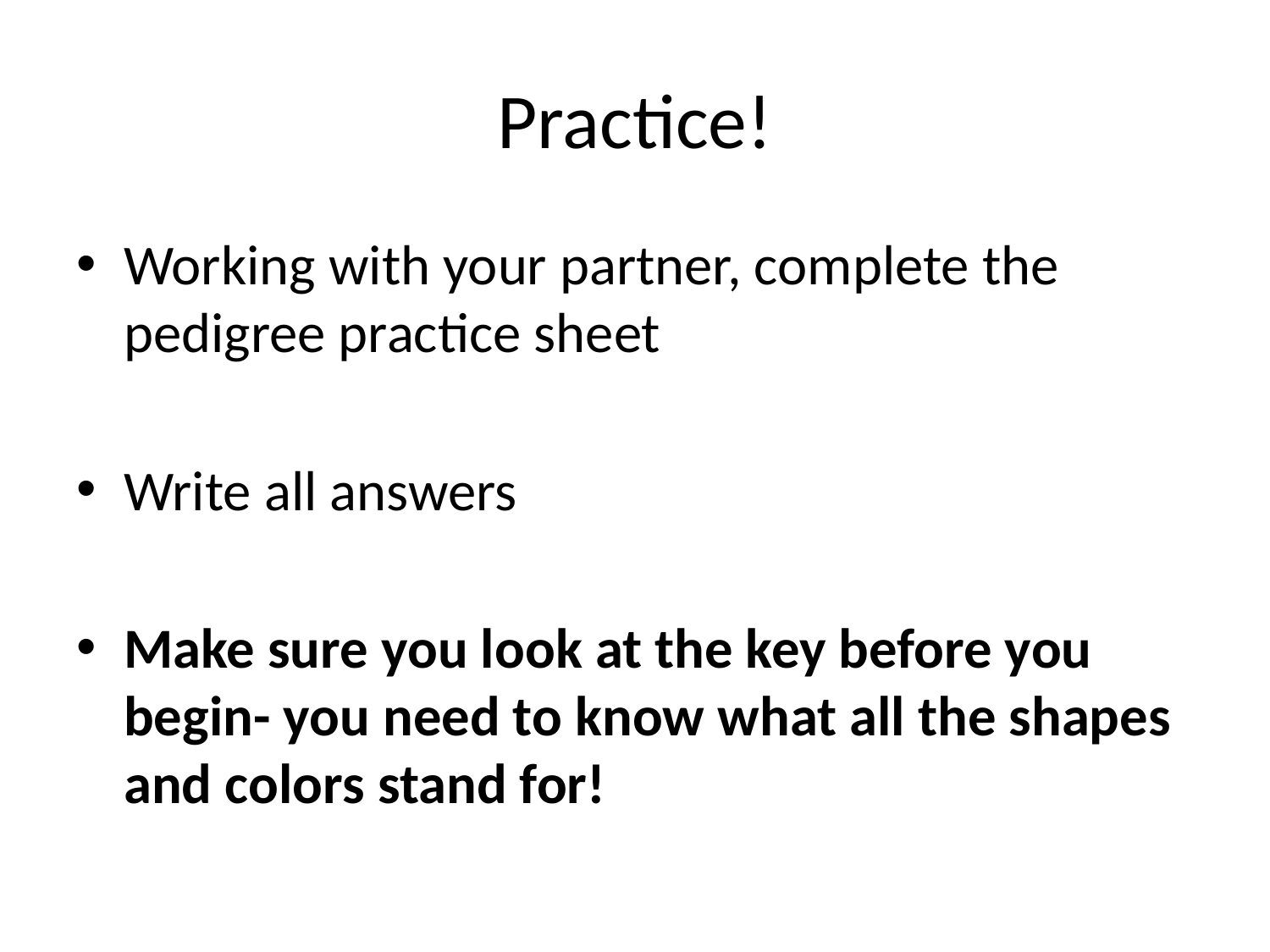

# Practice!
Working with your partner, complete the pedigree practice sheet

Write all answers

Make sure you look at the key before you  begin- you need to know what all the shapes and colors stand for!